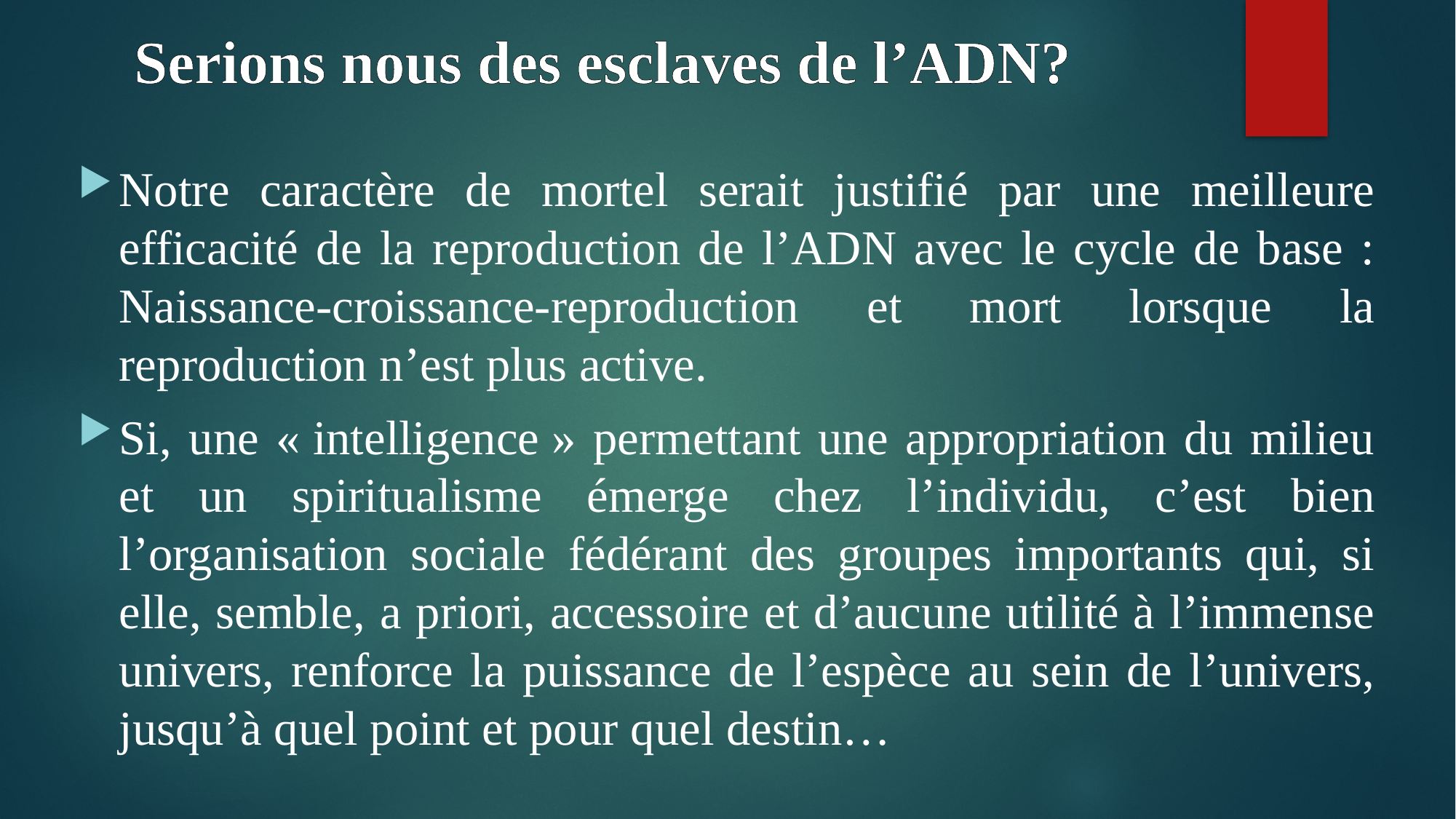

Serions nous des esclaves de l’ADN?
Notre caractère de mortel serait justifié par une meilleure efficacité de la reproduction de l’ADN avec le cycle de base : Naissance-croissance-reproduction et mort lorsque la reproduction n’est plus active.
Si, une « intelligence » permettant une appropriation du milieu et un spiritualisme émerge chez l’individu, c’est bien l’organisation sociale fédérant des groupes importants qui, si elle, semble, a priori, accessoire et d’aucune utilité à l’immense univers, renforce la puissance de l’espèce au sein de l’univers, jusqu’à quel point et pour quel destin…